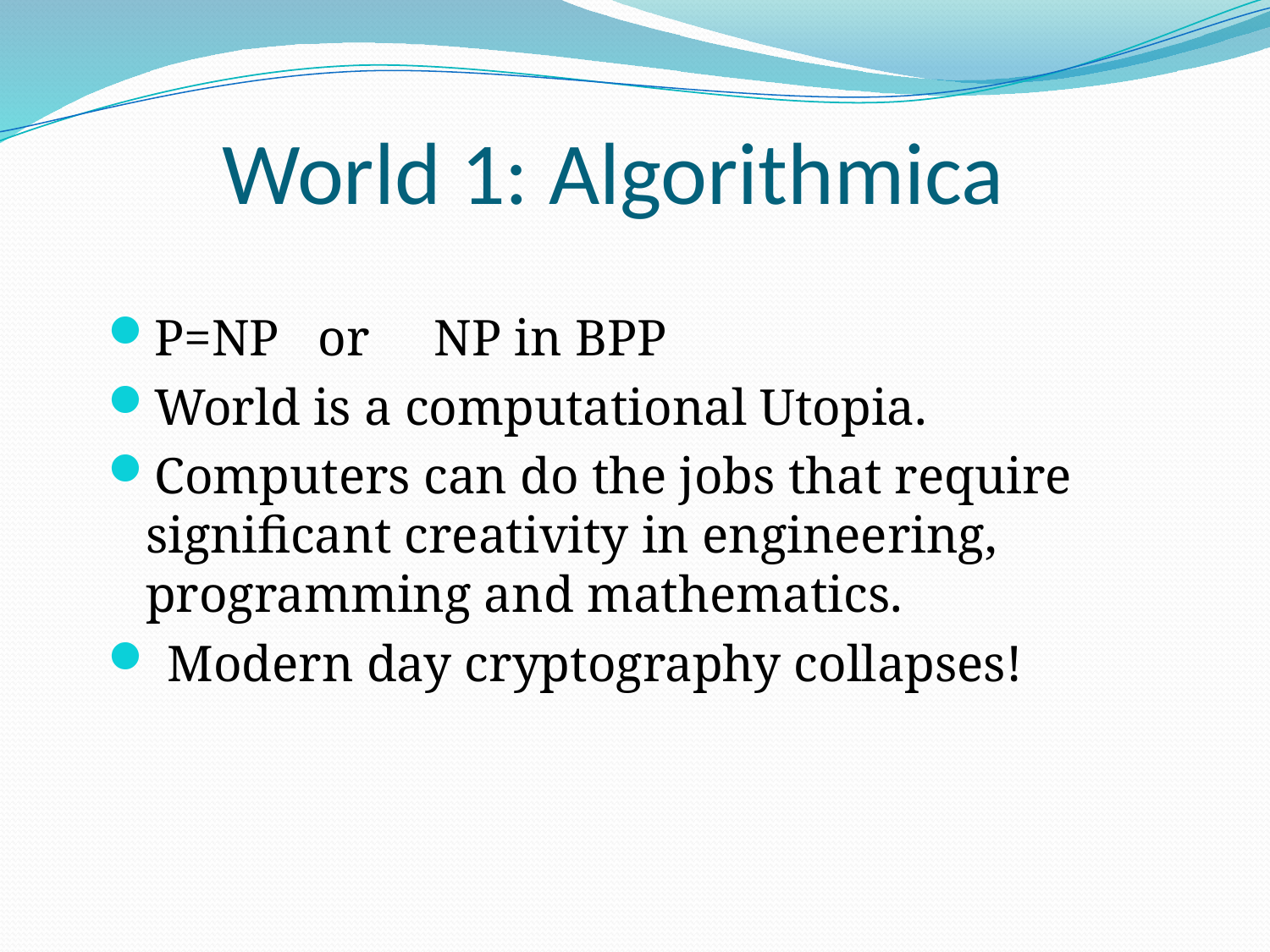

# World 1: Algorithmica
P=NP   or     NP in BPP
World is a computational Utopia.
Computers can do the jobs that require significant creativity in engineering, programming and mathematics.
 Modern day cryptography collapses!